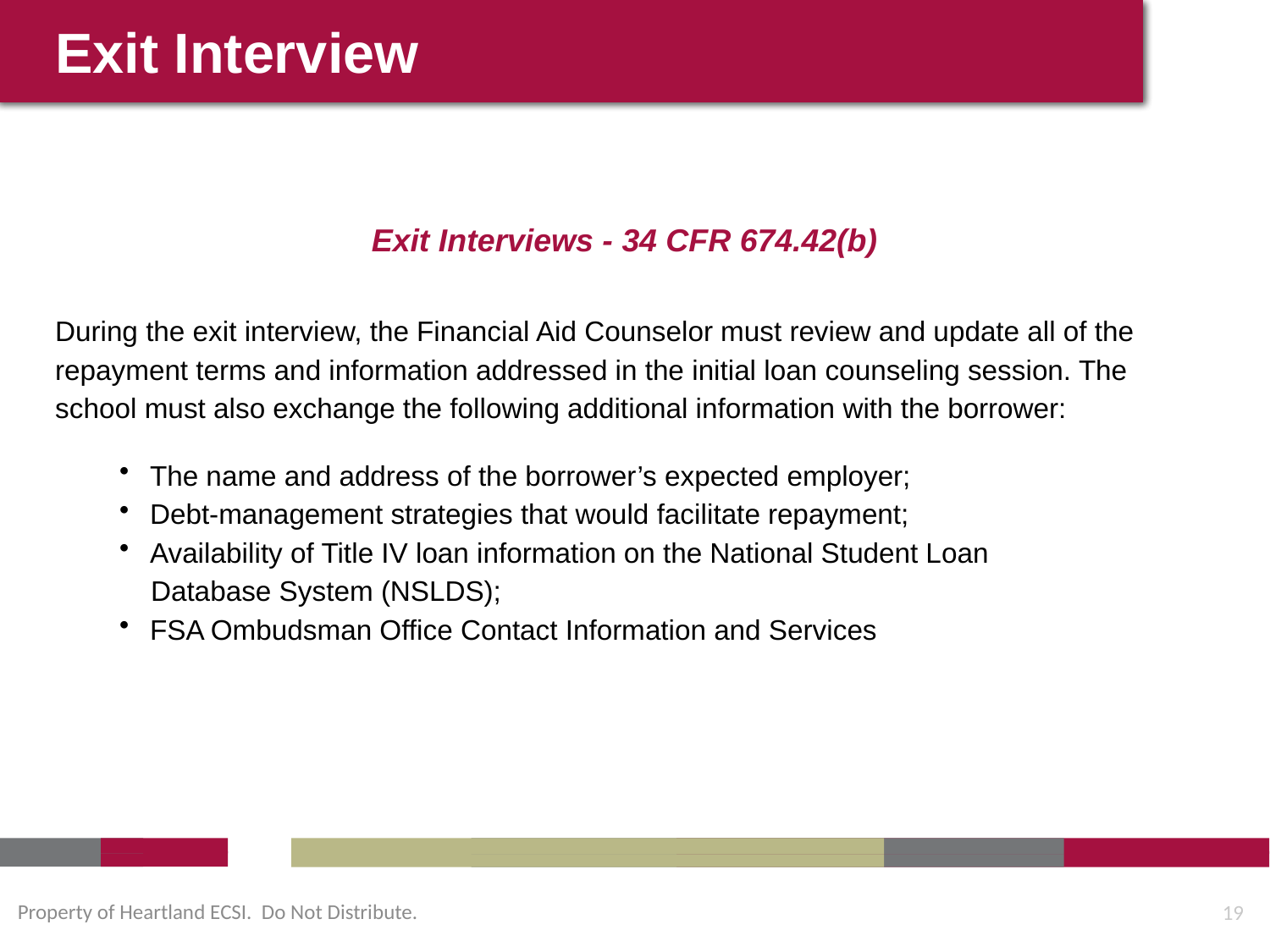

Exit Interview

Exit Interviews - 34 CFR 674.42(b)

During the exit interview, the Financial Aid Counselor must review and update all of the repayment terms and information addressed in the initial loan counseling session. The school must also exchange the following additional information with the borrower:

The name and address of the borrower’s expected employer;
Debt-management strategies that would facilitate repayment;
Availability of Title IV loan information on the National Student Loan
    Database System (NSLDS);
FSA Ombudsman Office Contact Information and Services

Property of Heartland ECSI.  Do Not Distribute.
19